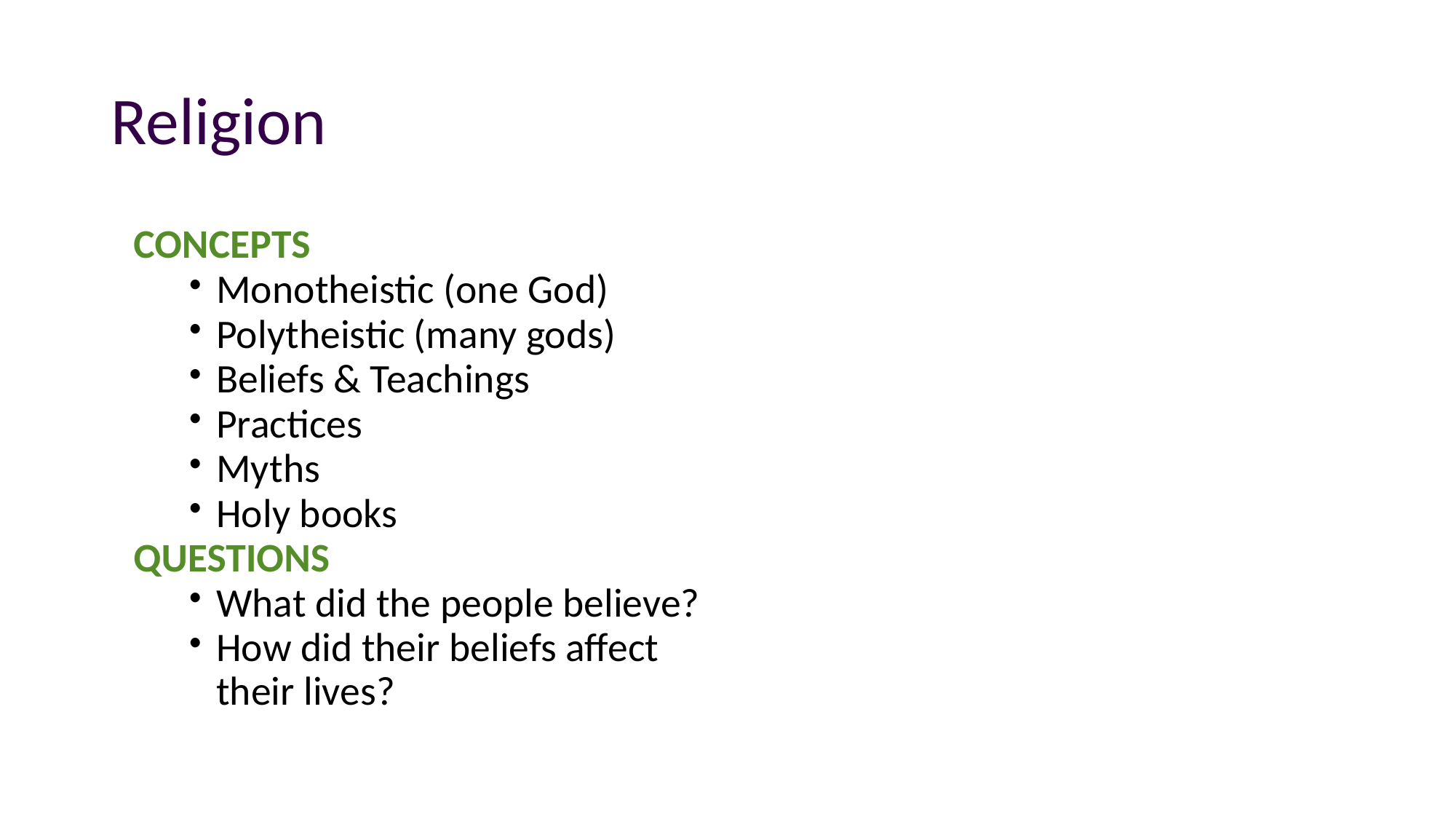

# Religion
CONCEPTS
Monotheistic (one God)
Polytheistic (many gods)
Beliefs & Teachings
Practices
Myths
Holy books
QUESTIONS
What did the people believe?
How did their beliefs affect their lives?